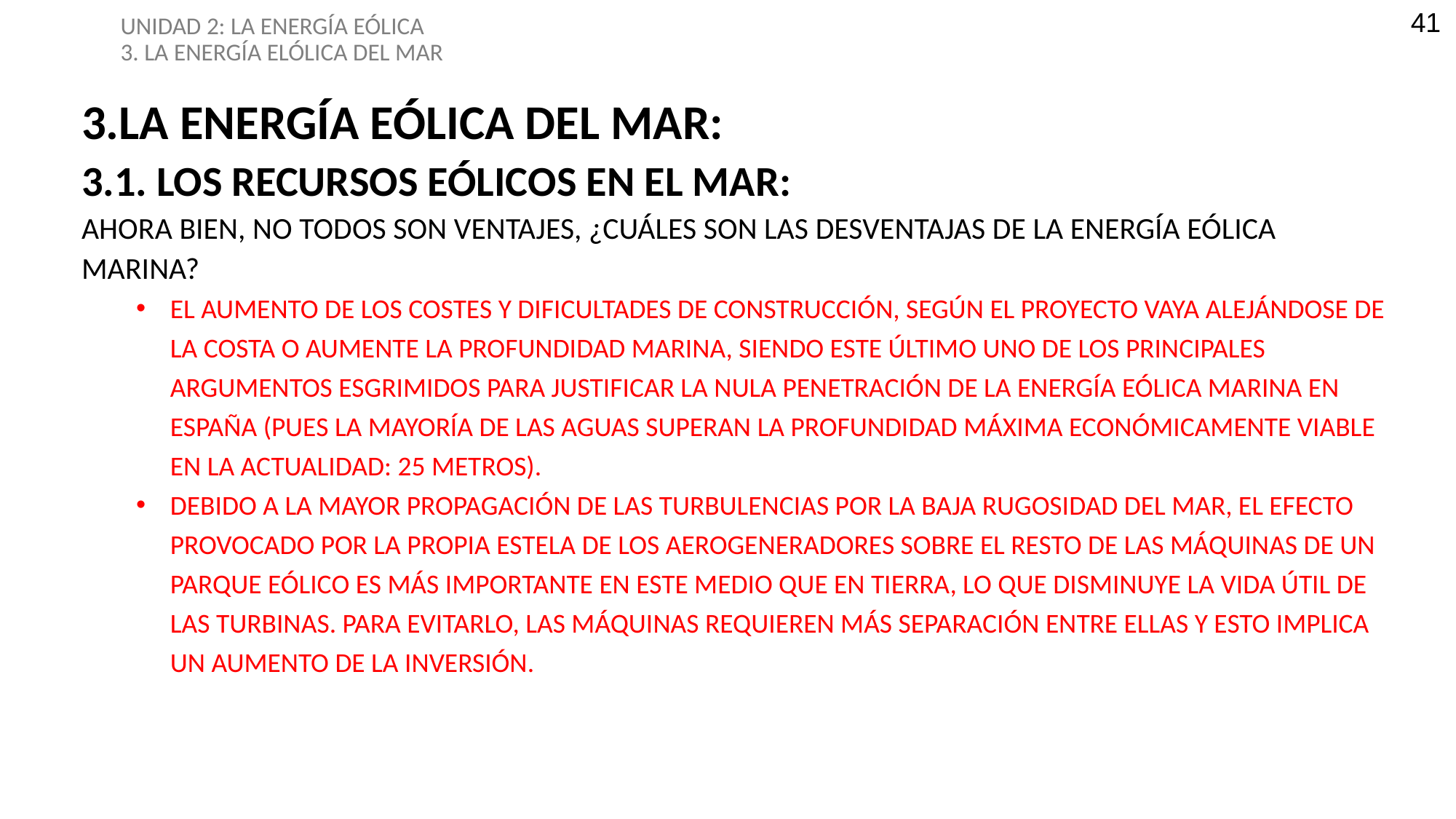

UNIDAD 2: LA ENERGÍA EÓLICA
3. LA ENERGÍA ELÓLICA DEL MAR
41
LA ENERGÍA EÓLICA DEL MAR:
3.1. LOS RECURSOS EÓLICOS EN EL MAR:
AHORA BIEN, NO TODOS SON VENTAJES, ¿CUÁLES SON LAS DESVENTAJAS DE LA ENERGÍA EÓLICA MARINA?
EL AUMENTO DE LOS COSTES Y DIFICULTADES DE CONSTRUCCIÓN, SEGÚN EL PROYECTO VAYA ALEJÁNDOSE DE LA COSTA O AUMENTE LA PROFUNDIDAD MARINA, SIENDO ESTE ÚLTIMO UNO DE LOS PRINCIPALES ARGUMENTOS ESGRIMIDOS PARA JUSTIFICAR LA NULA PENETRACIÓN DE LA ENERGÍA EÓLICA MARINA EN ESPAÑA (PUES LA MAYORÍA DE LAS AGUAS SUPERAN LA PROFUNDIDAD MÁXIMA ECONÓMICAMENTE VIABLE EN LA ACTUALIDAD: 25 METROS).
DEBIDO A LA MAYOR PROPAGACIÓN DE LAS TURBULENCIAS POR LA BAJA RUGOSIDAD DEL MAR, EL EFECTO PROVOCADO POR LA PROPIA ESTELA DE LOS AEROGENERADORES SOBRE EL RESTO DE LAS MÁQUINAS DE UN PARQUE EÓLICO ES MÁS IMPORTANTE EN ESTE MEDIO QUE EN TIERRA, LO QUE DISMINUYE LA VIDA ÚTIL DE LAS TURBINAS. PARA EVITARLO, LAS MÁQUINAS REQUIEREN MÁS SEPARACIÓN ENTRE ELLAS Y ESTO IMPLICA UN AUMENTO DE LA INVERSIÓN.